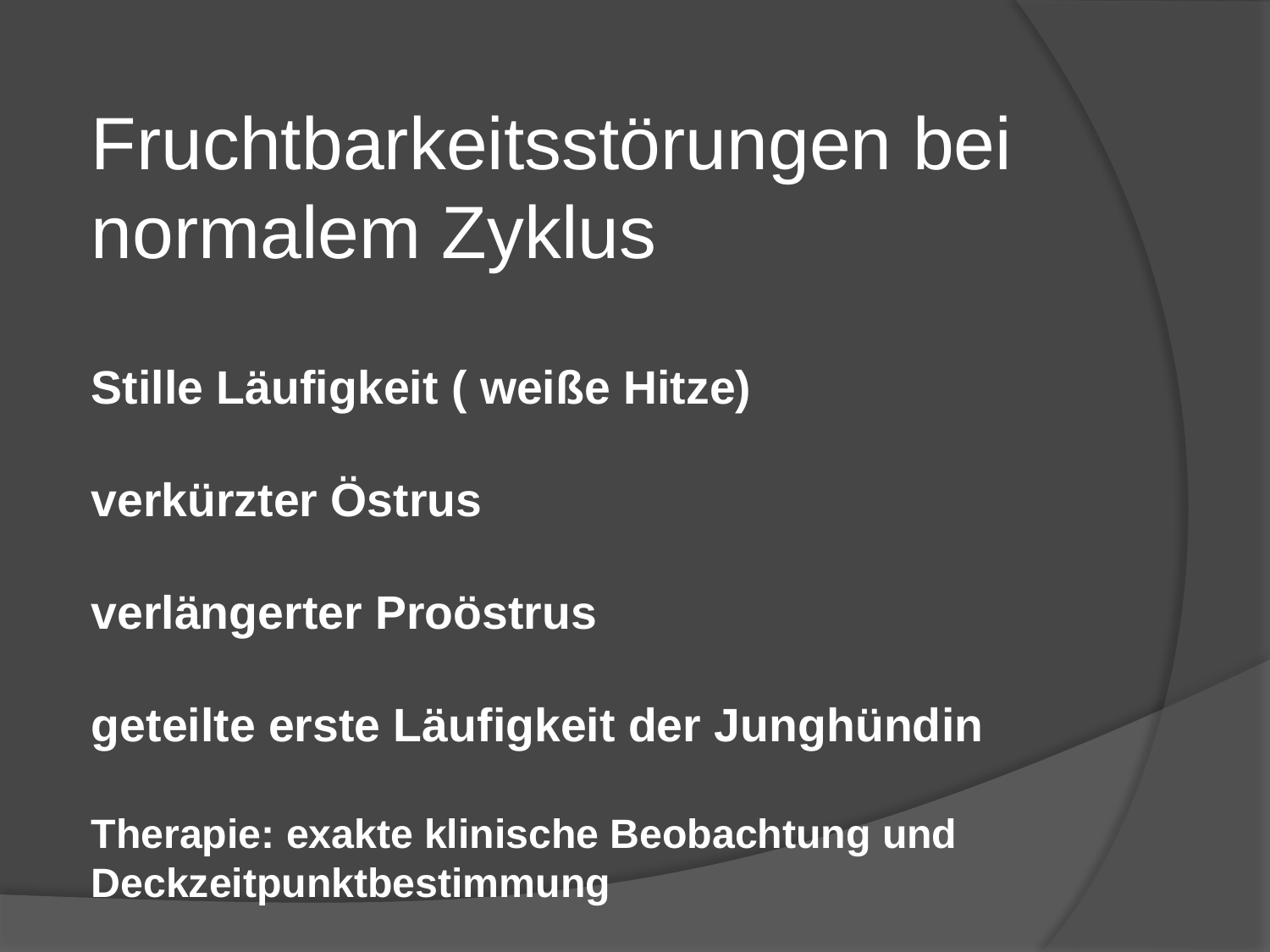

# Fruchtbarkeitsstörungen bei normalem Zyklus Stille Läufigkeit ( weiße Hitze) verkürzter Östrus verlängerter Proöstrus geteilte erste Läufigkeit der Junghündin Therapie: exakte klinische Beobachtung und Deckzeitpunktbestimmung